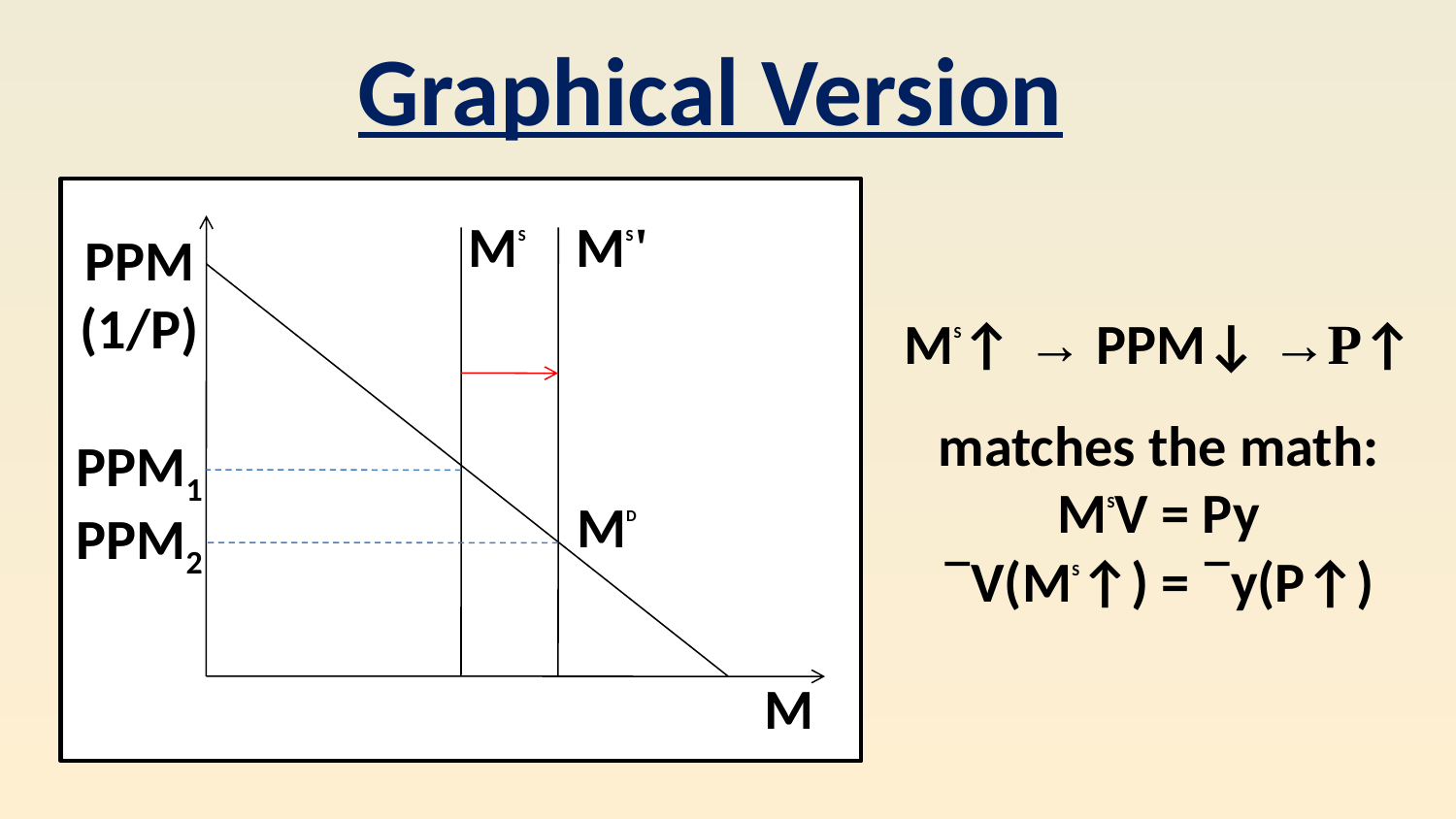

Graphical Version

MS
PPM
(1/P)
MD
M
MS'
PPM1
PPM2
MS↑ → PPM↓ →P↑

matches the math:
MSV = Py
V(MS↑) = y(P↑)